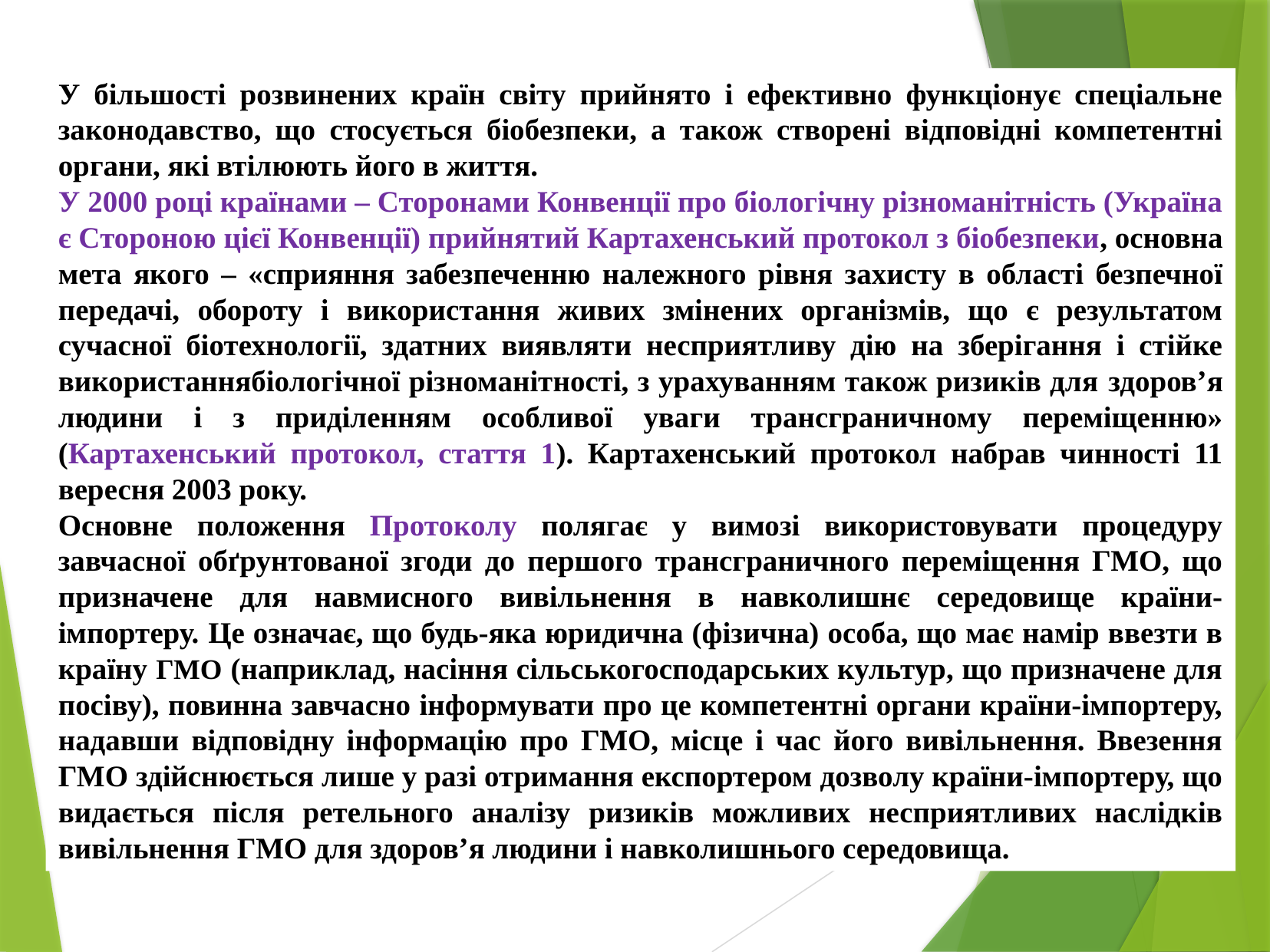

У більшості розвинених країн світу прийнято і ефективно функціонує спеціальне законодавство, що стосується біобезпеки, а також створені відповідні компетентні органи, які втілюють його в життя.
У 2000 році країнами – Сторонами Конвенції про біологічну різноманітність (Україна є Стороною цієї Конвенції) прийнятий Картахенський протокол з біобезпеки, основна мета якого – «сприяння забезпеченню належного рівня захисту в області безпечної передачі, обороту і використання живих змінених організмів, що є результатом сучасної біотехнології, здатних виявляти несприятливу дію на зберігання і стійке використаннябіологічної різноманітності, з урахуванням також ризиків для здоров’я людини і з приділенням особливої уваги трансграничному переміщенню» (Картахенський протокол, стаття 1). Картахенський протокол набрав чинності 11 вересня 2003 року.
Основне положення Протоколу полягає у вимозі використовувати процедуру завчасної обґрунтованої згоди до першого трансграничного переміщення ГМО, що призначене для навмисного вивільнення в навколишнє середовище країни-імпортеру. Це означає, що будь-яка юридична (фізична) особа, що має намір ввезти в країну ГМО (наприклад, насіння сільськогосподарських культур, що призначене для посіву), повинна завчасно інформувати про це компетентні органи країни-імпортеру, надавши відповідну інформацію про ГМО, місце і час його вивільнення. Ввезення ГМО здійснюється лише у разі отримання експортером дозволу країни-імпортеру, що видається після ретельного аналізу ризиків можливих несприятливих наслідків вивільнення ГМО для здоров’я людини і навколишнього середовища.